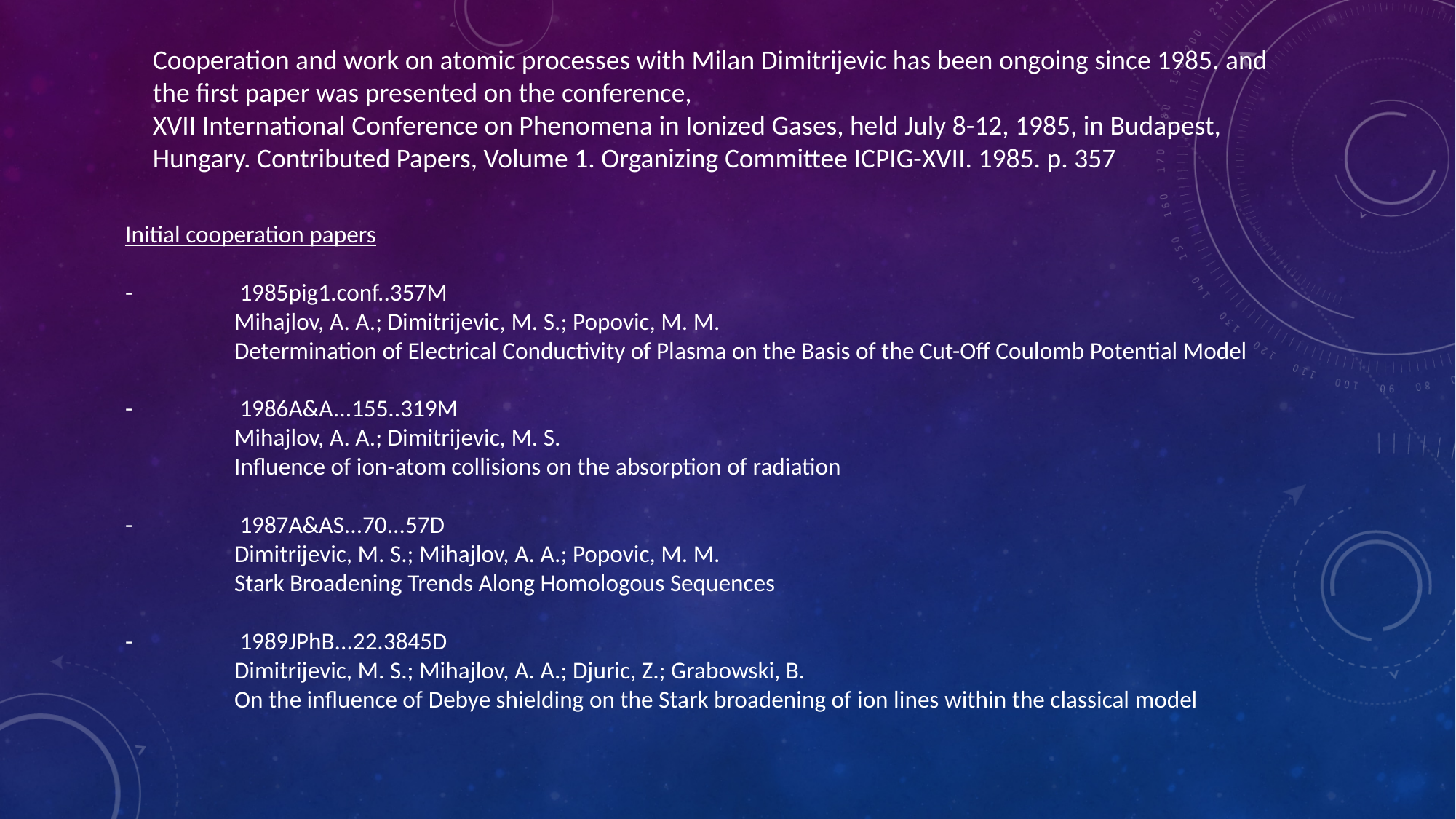

Cooperation and work on atomic processes with Milan Dimitrijevic has been ongoing since 1985. and the first paper was presented on the conference,
XVII International Conference on Phenomena in Ionized Gases, held July 8-12, 1985, in Budapest, Hungary. Contributed Papers, Volume 1. Organizing Committee ICPIG-XVII. 1985. p. 357

Initial cooperation papers

-	 1985pig1.conf..357M
	Mihajlov, A. A.; Dimitrijevic, M. S.; Popovic, M. M.
	Determination of Electrical Conductivity of Plasma on the Basis of the Cut-Off Coulomb Potential Model

-	 1986A&A...155..319M
	Mihajlov, A. A.; Dimitrijevic, M. S.
	Influence of ion-atom collisions on the absorption of radiation

-	 1987A&AS...70...57D
	Dimitrijevic, M. S.; Mihajlov, A. A.; Popovic, M. M.
	Stark Broadening Trends Along Homologous Sequences

-	 1989JPhB...22.3845D
	Dimitrijevic, M. S.; Mihajlov, A. A.; Djuric, Z.; Grabowski, B.
	On the influence of Debye shielding on the Stark broadening of ion lines within the classical model